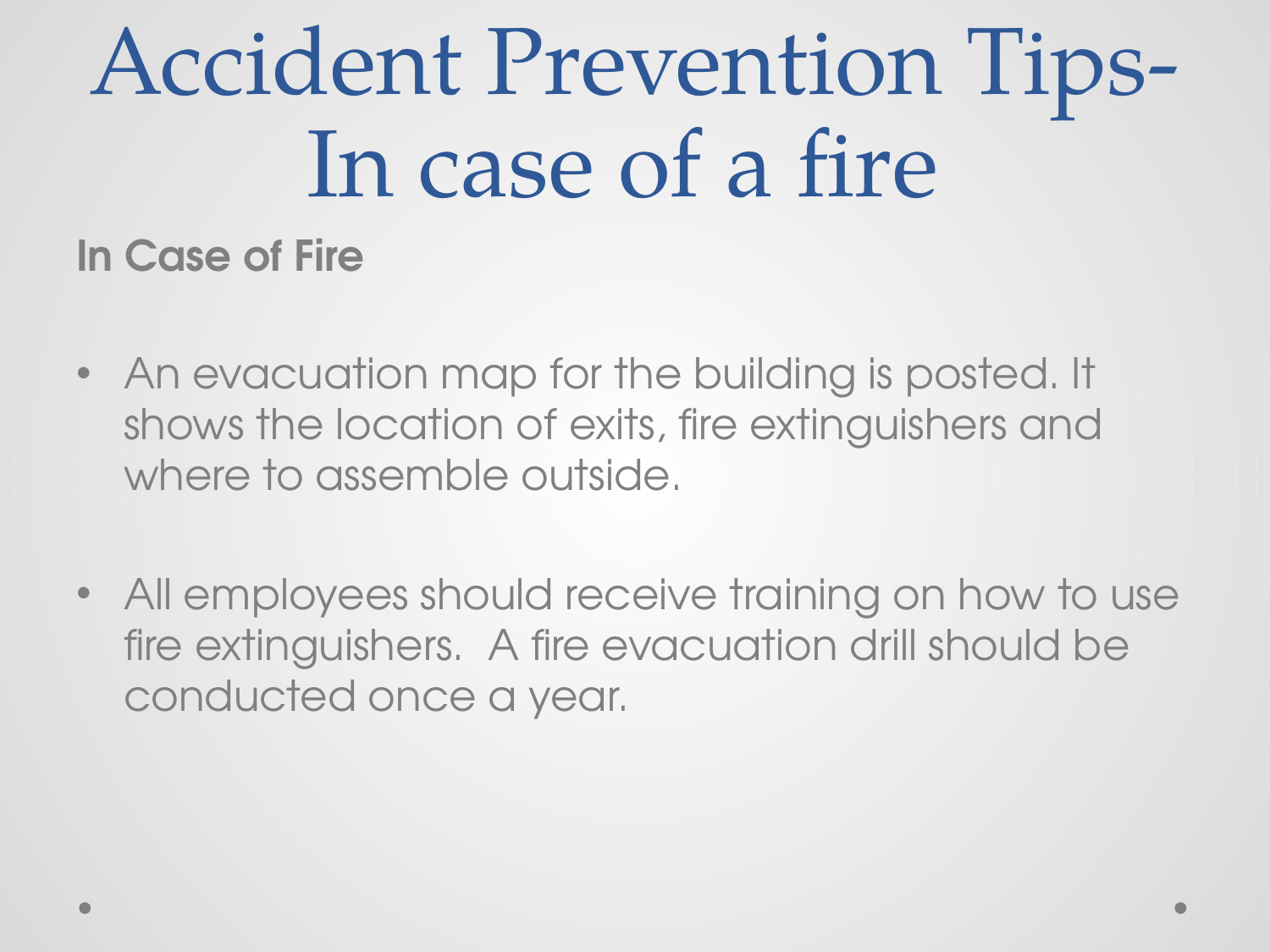

# Accident Prevention Tips- In case of a fire
In Case of Fire

An evacuation map for the building is posted. It shows the location of exits, fire extinguishers and where to assemble outside.

All employees should receive training on how to use fire extinguishers.  A fire evacuation drill should be conducted once a year.